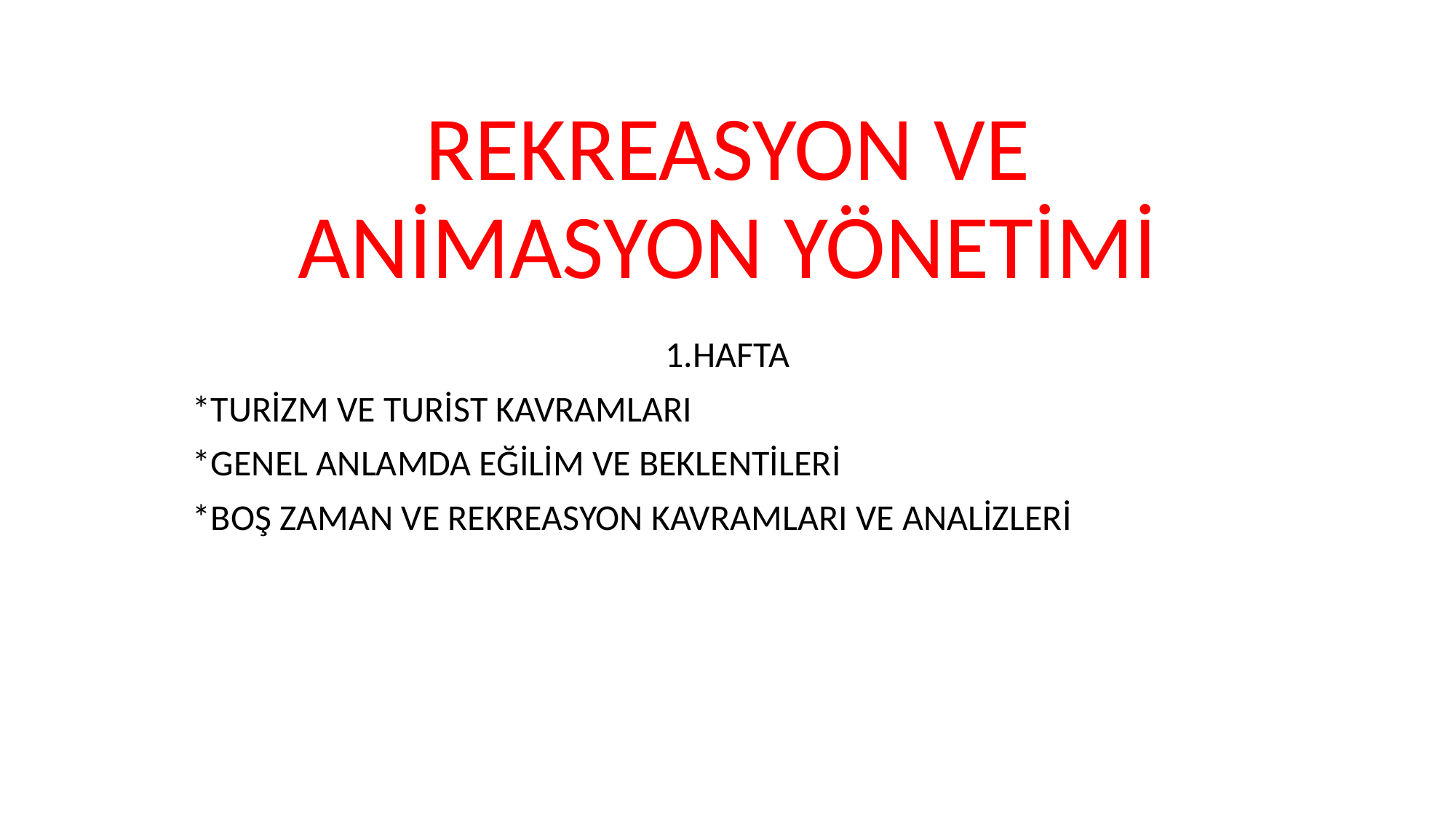

# REKREASYON VE ANİMASYON YÖNETİMİ
1.HAFTA
*TURİZM VE TURİST KAVRAMLARI
*GENEL ANLAMDA EĞİLİM VE BEKLENTİLERİ
*BOŞ ZAMAN VE REKREASYON KAVRAMLARI VE ANALİZLERİ